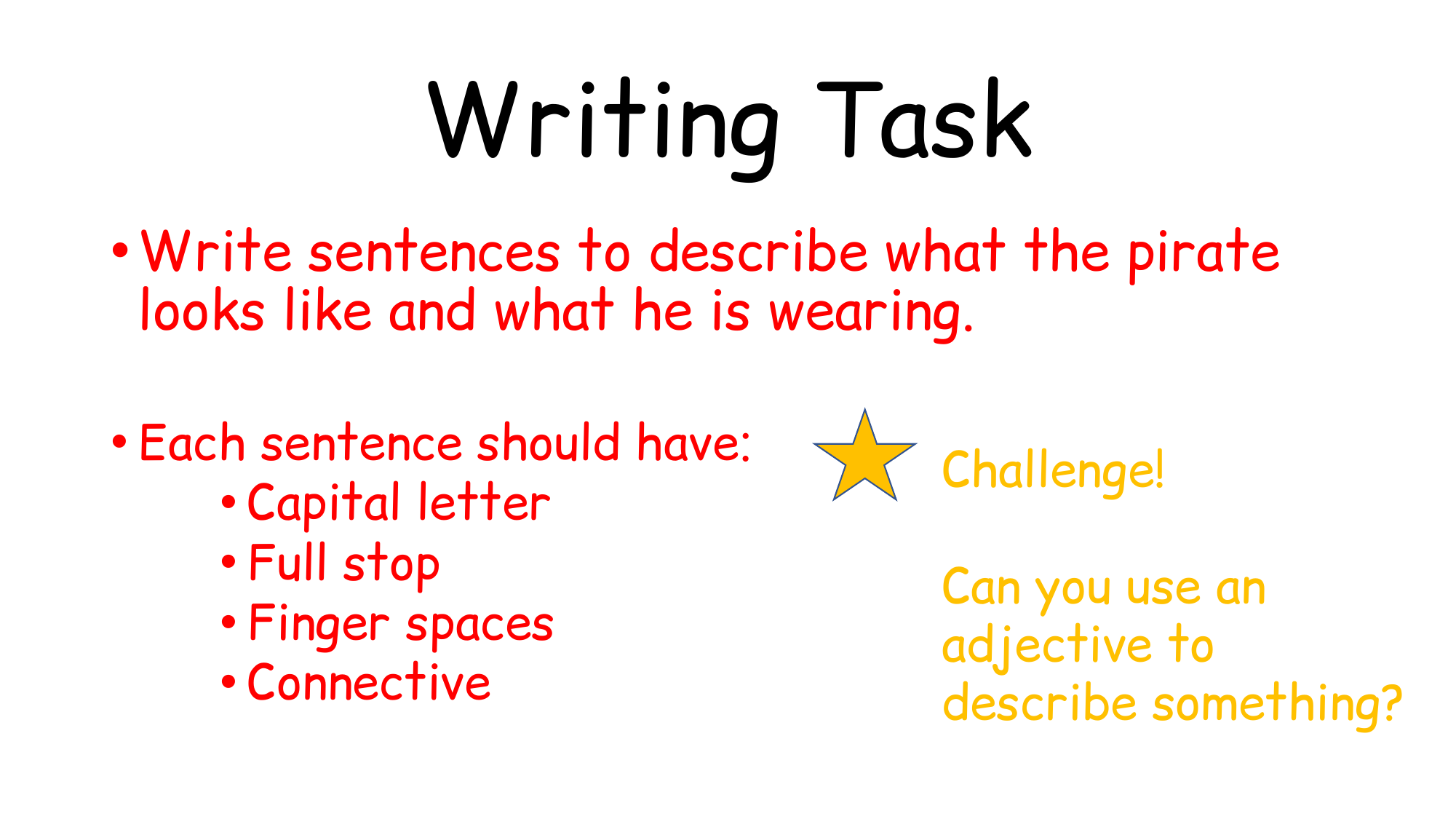

# Writing Task
Write sentences to describe what the pirate looks like and what he is wearing.

Each sentence should have:
Capital letter
Full stop
Finger spaces
Connective

Challenge!

Can you use an adjective to describe something?